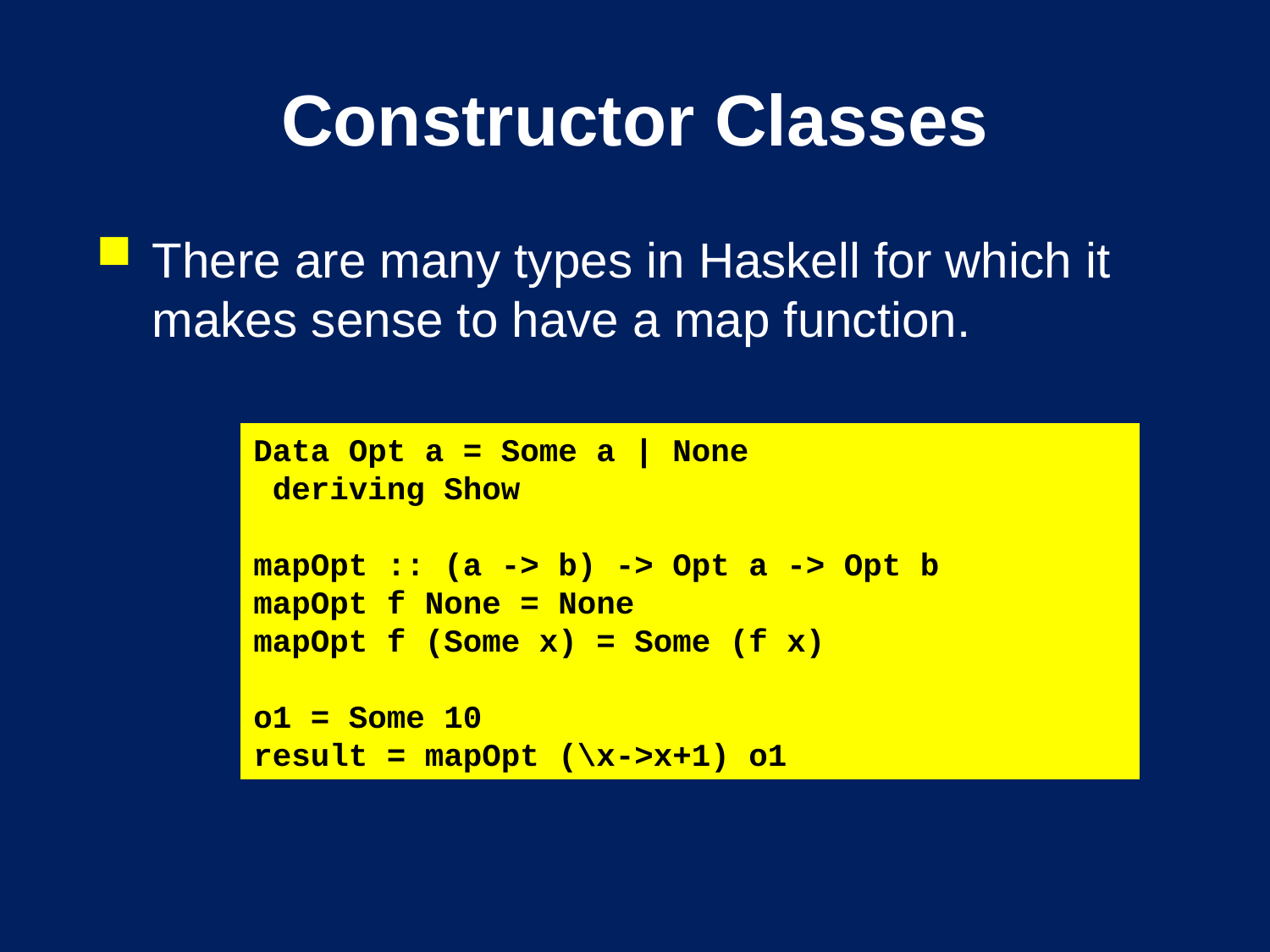

# Constructor Classes
There are many types in Haskell for which it makes sense to have a map function.
Data Opt a = Some a | None
 deriving Show

mapOpt :: (a -> b) -> Opt a -> Opt b
mapOpt f None = None
mapOpt f (Some x) = Some (f x)

o1 = Some 10
result = mapOpt (\x->x+1) o1